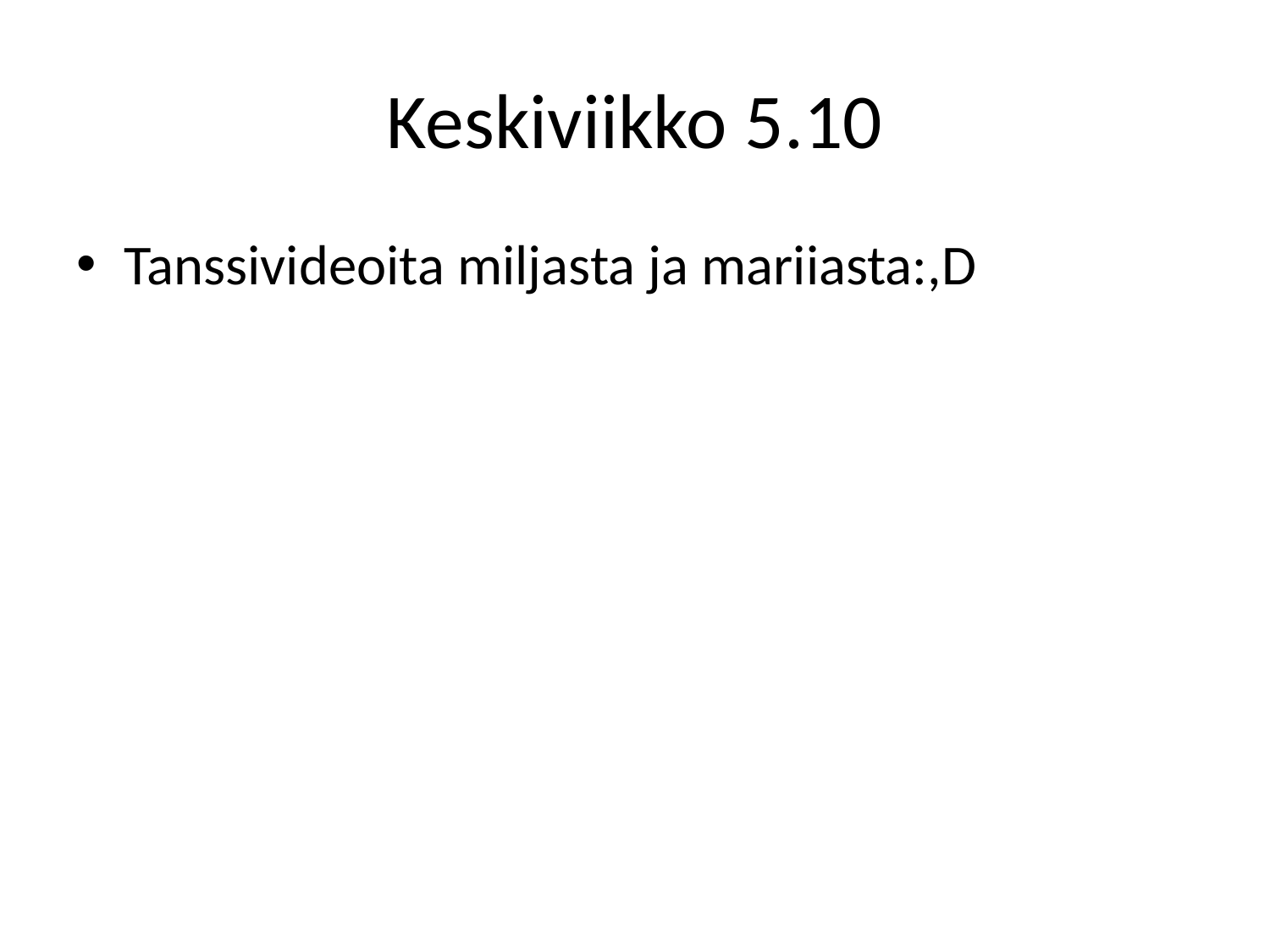

# Keskiviikko 5.10
Tanssivideoita miljasta ja mariiasta:,D